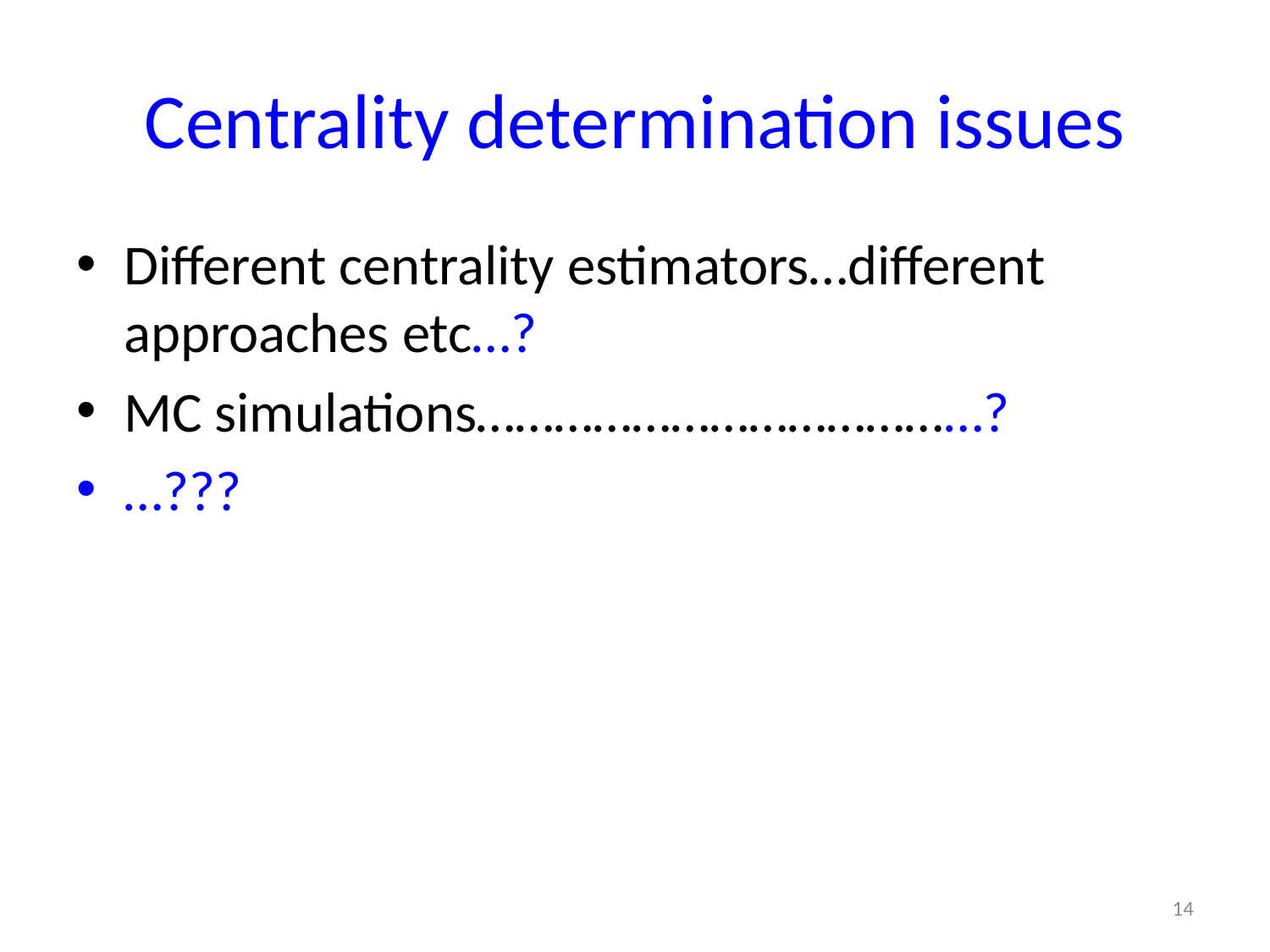

# Centrality determination issues
Different centrality estimators…different approaches etc…?
MC simulations…………………………………?
…???

14